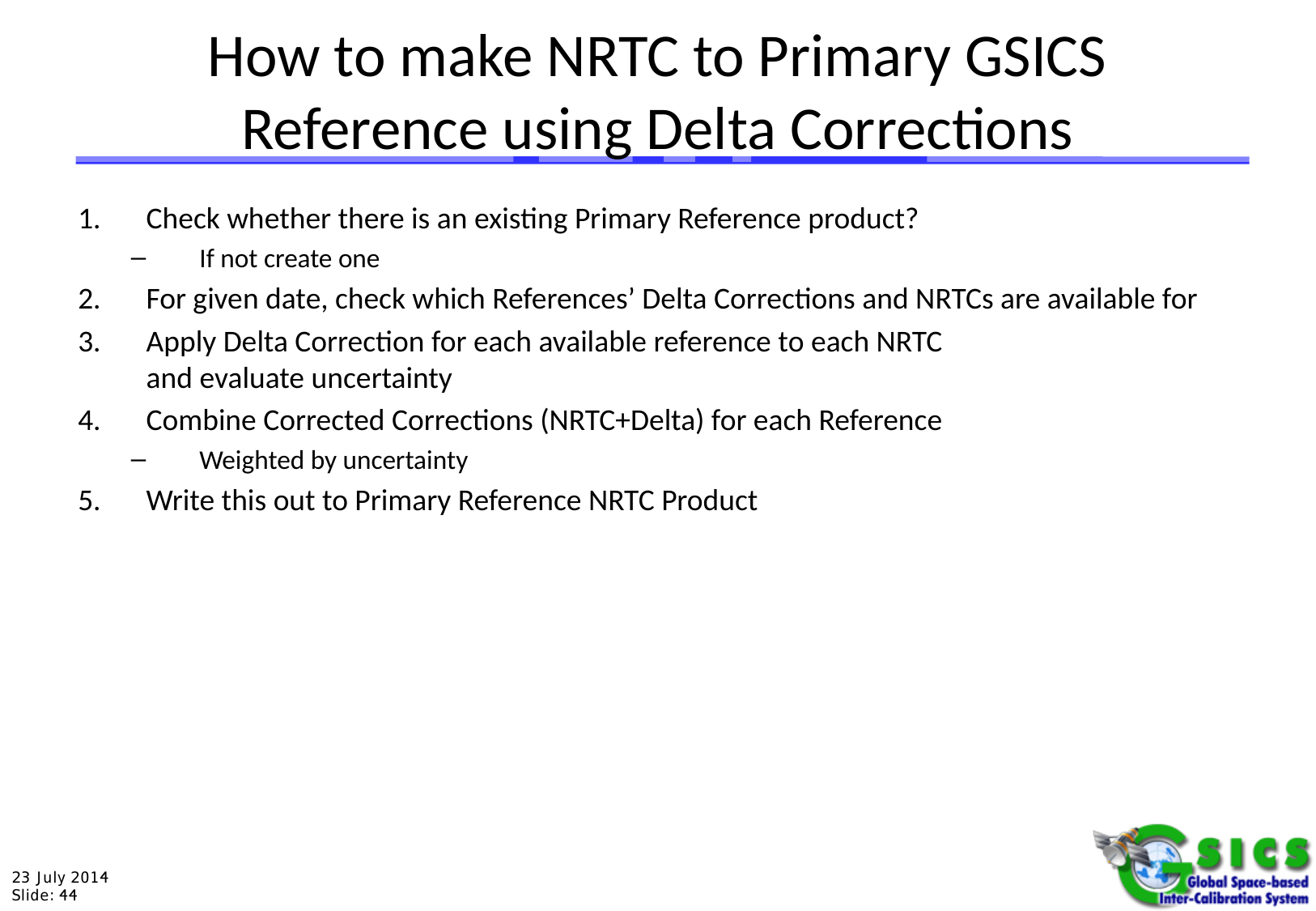

# How to make NRTC to Primary GSICS Reference using Delta Corrections
Check whether there is an existing Primary Reference product?
If not create one
For given date, check which References’ Delta Corrections and NRTCs are available for
Apply Delta Correction for each available reference to each NRTC
and evaluate uncertainty
Combine Corrected Corrections (NRTC+Delta) for each Reference
Weighted by uncertainty
Write this out to Primary Reference NRTC Product